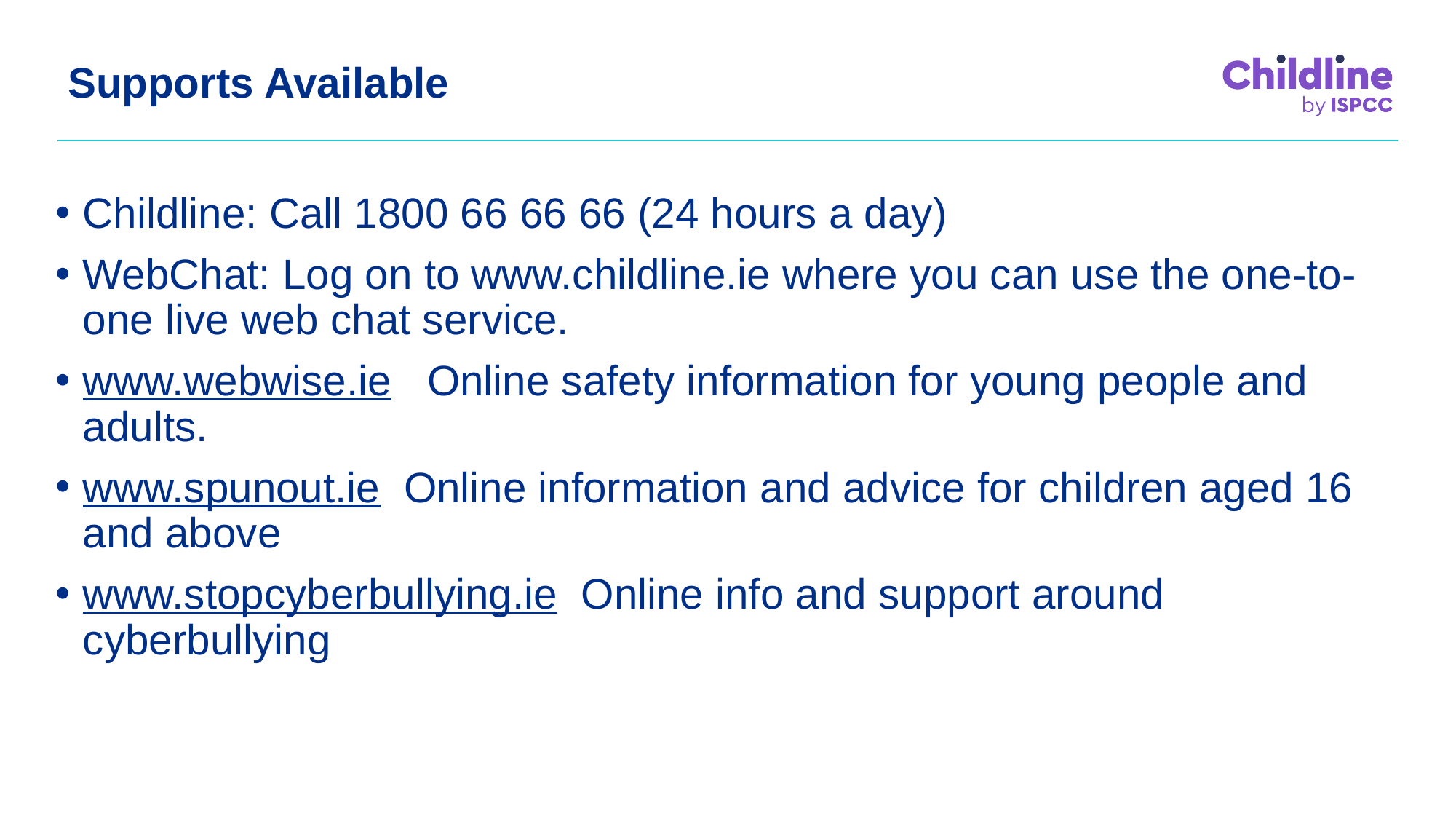

# Supports Available
Childline: Call 1800 66 66 66 (24 hours a day)
WebChat: Log on to www.childline.ie where you can use the one-to-one live web chat service.
www.webwise.ie   Online safety information for young people and adults.
www.spunout.ie  Online information and advice for children aged 16 and above
www.stopcyberbullying.ie  Online info and support around cyberbullying